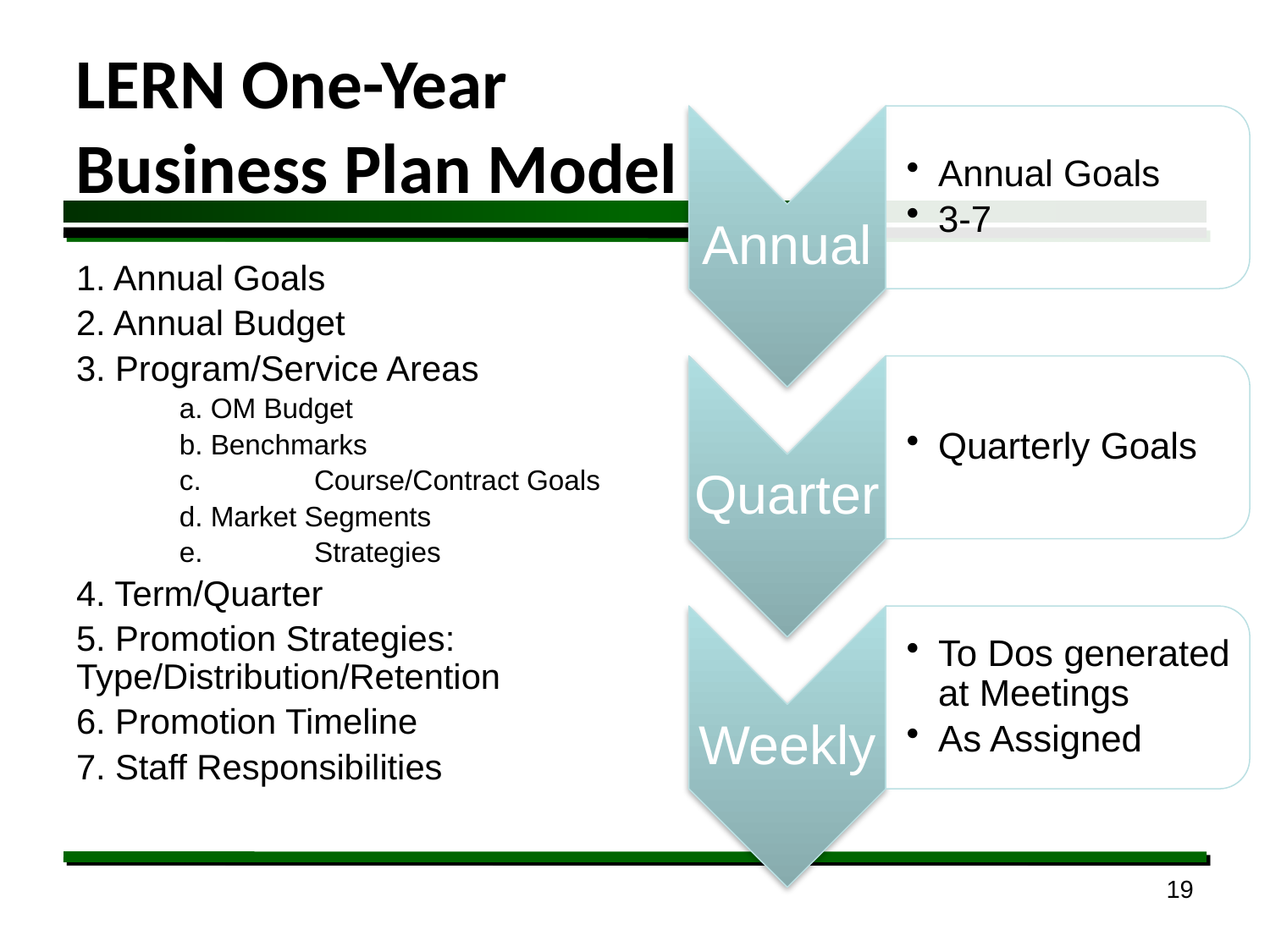

# LERN One-Year Business Plan Model
Annual
Annual Goals
3-7
Quarter
Quarterly Goals
Weekly
To Dos generated at Meetings
As Assigned
1. Annual Goals
2. Annual Budget
3. Program/Service Areas
a. OM Budget
b. Benchmarks
c.	 Course/Contract Goals
d. Market Segments
e.	 Strategies
4. Term/Quarter
5. Promotion Strategies: Type/Distribution/Retention
6. Promotion Timeline
7. Staff Responsibilities

19